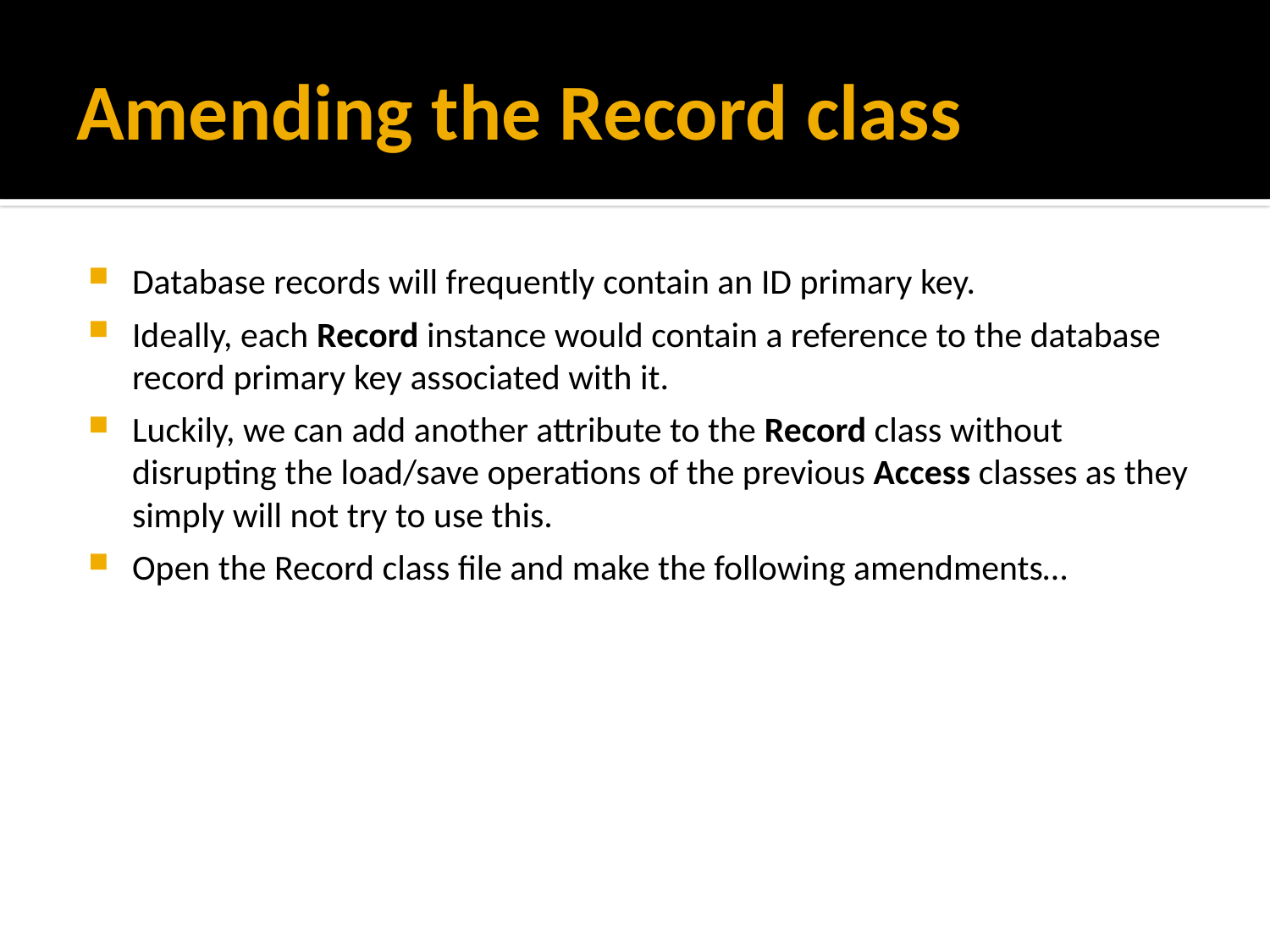

# Amending the Record class
Database records will frequently contain an ID primary key.
Ideally, each Record instance would contain a reference to the database record primary key associated with it.
Luckily, we can add another attribute to the Record class without disrupting the load/save operations of the previous Access classes as they simply will not try to use this.
Open the Record class file and make the following amendments…